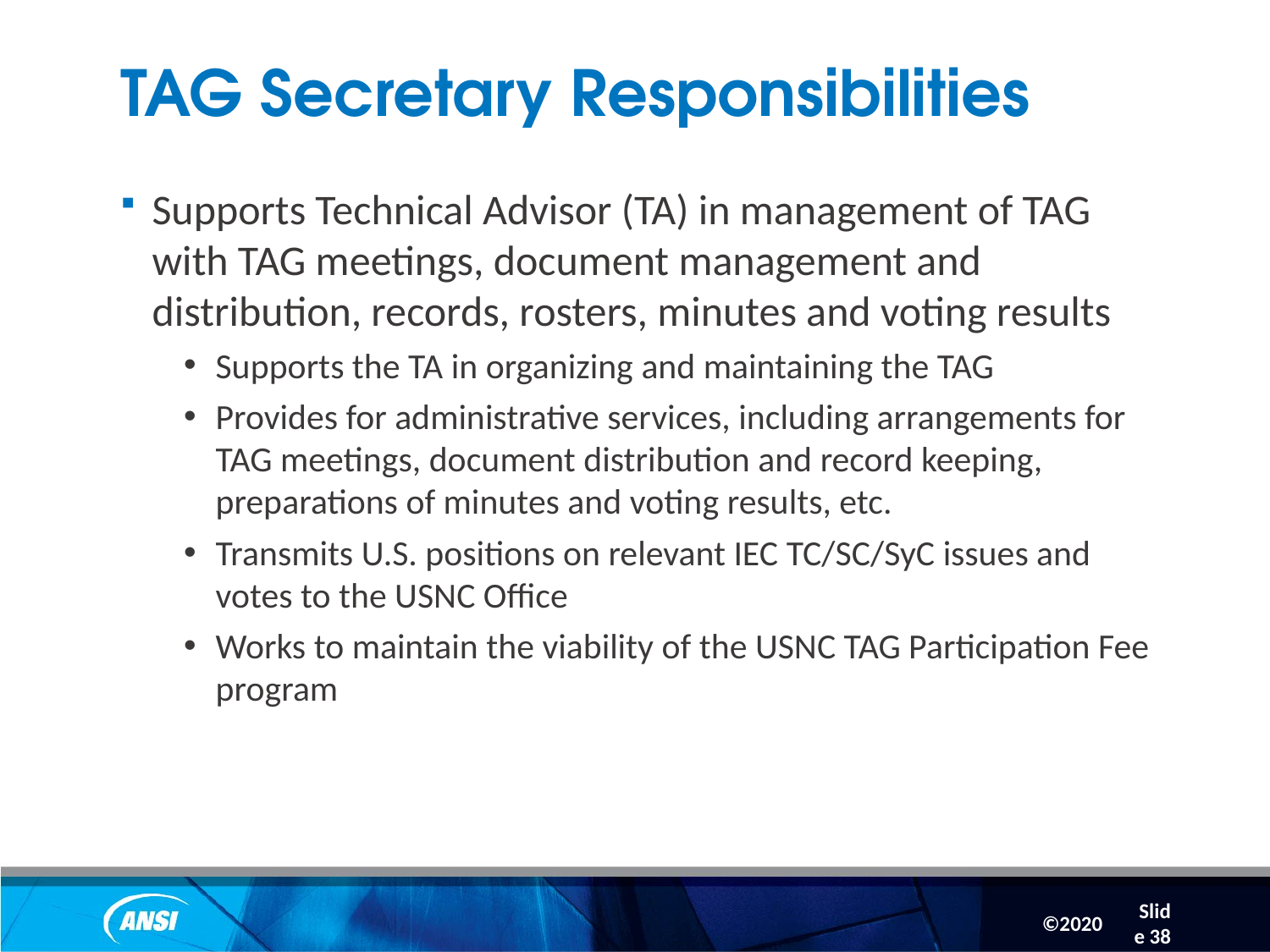

Slide 38
# TAG Secretary Responsibilities
Supports Technical Advisor (TA) in management of TAG with TAG meetings, document management and distribution, records, rosters, minutes and voting results
Supports the TA in organizing and maintaining the TAG
Provides for administrative services, including arrangements for TAG meetings, document distribution and record keeping, preparations of minutes and voting results, etc.
Transmits U.S. positions on relevant IEC TC/SC/SyC issues and votes to the USNC Office
Works to maintain the viability of the USNC TAG Participation Fee program